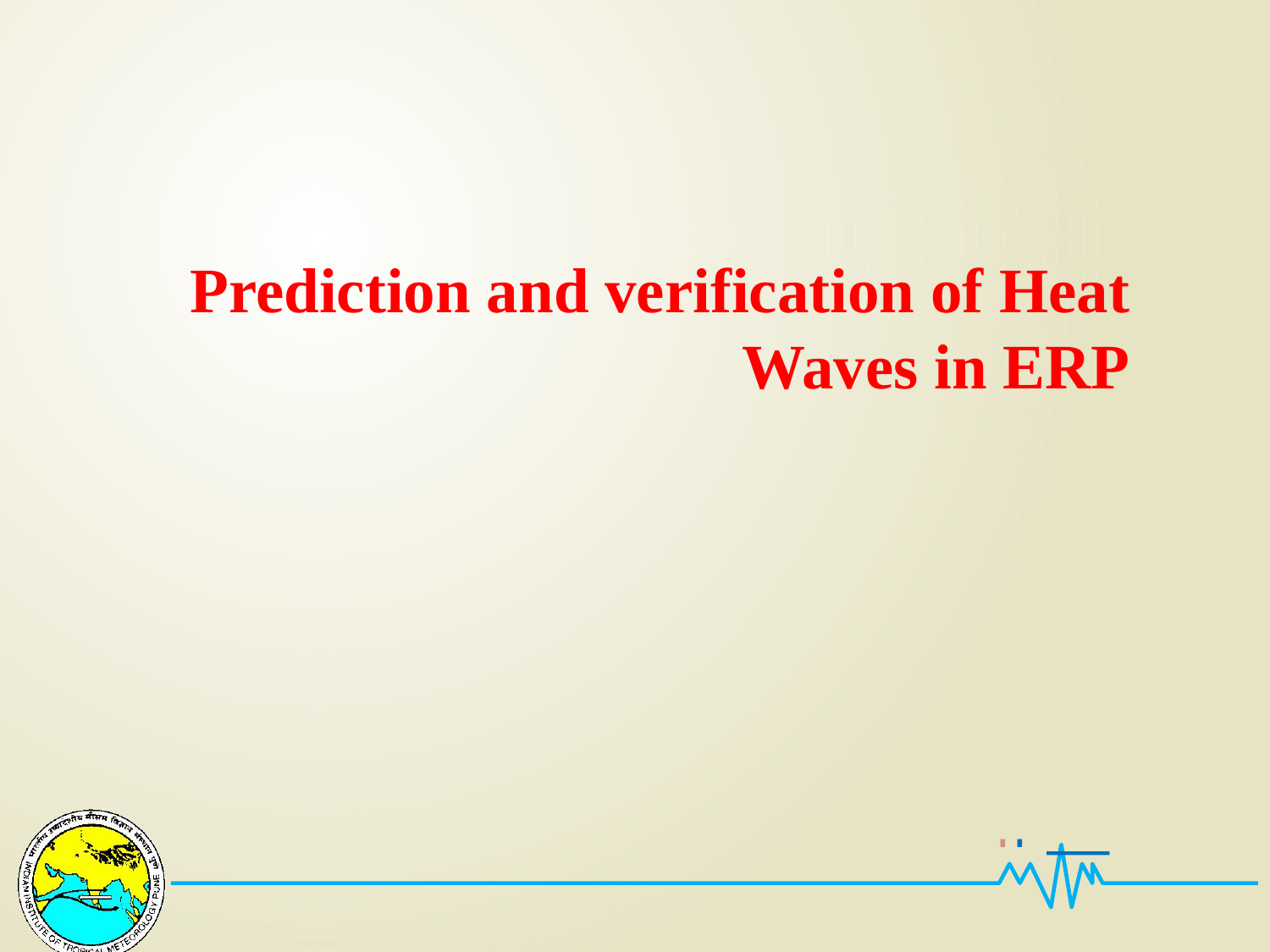

Prediction and verification of Heat Waves in ERP